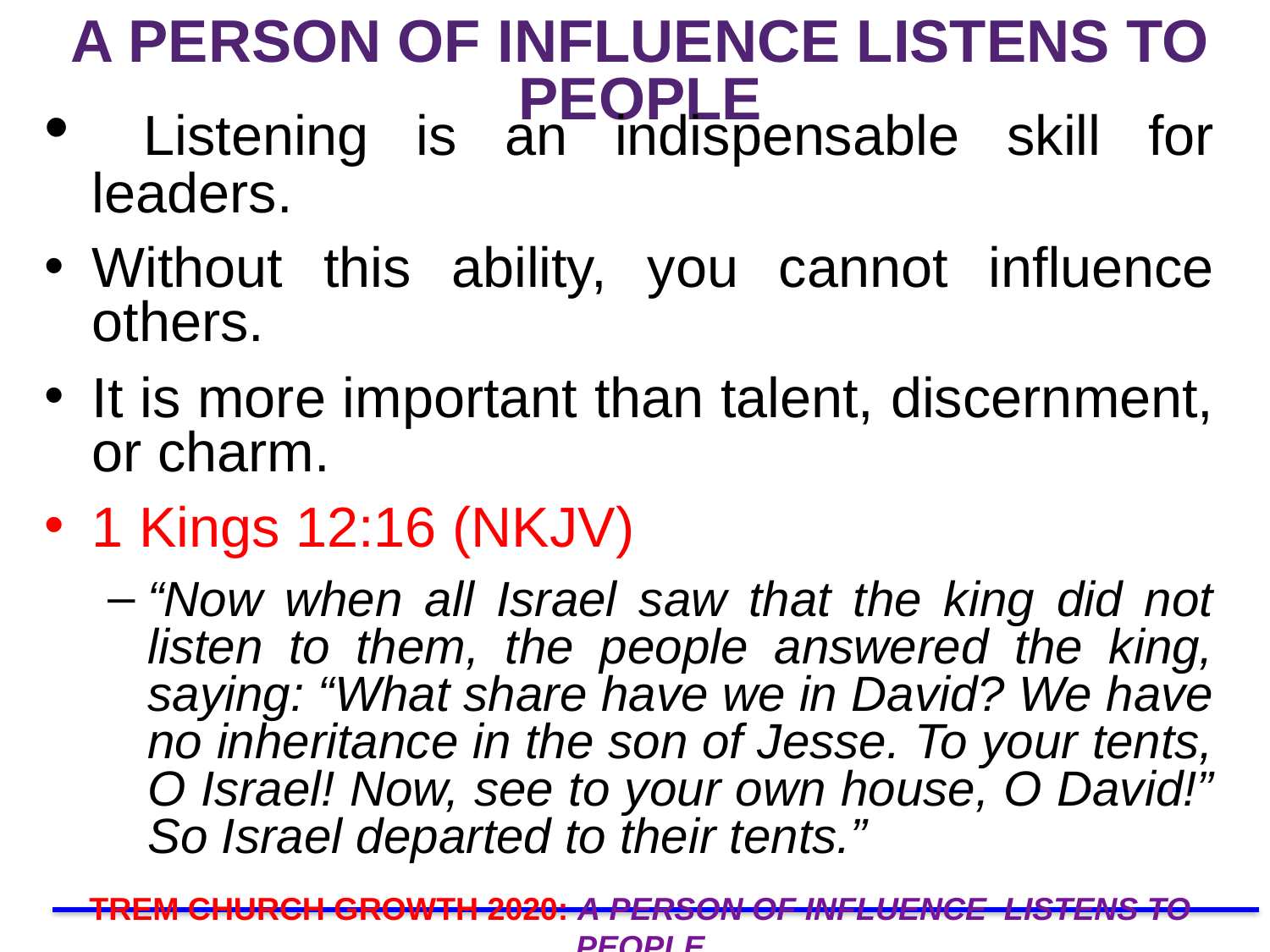

# A PERSON OF INFLUENCE LISTENS TO PEOPLE
 Listening is an indispensable skill for leaders.
Without this ability, you cannot inﬂuence others.
It is more important than talent, discernment, or charm.
1 Kings 12:16 (NKJV)
“Now when all Israel saw that the king did not listen to them, the people answered the king, saying: “What share have we in David? We have no inheritance in the son of Jesse. To your tents, O Israel! Now, see to your own house, O David!” So Israel departed to their tents.”
TREM CHURCH GROWTH 2020: A PERSON OF INFLUENCE  LISTENS TO PEOPLE